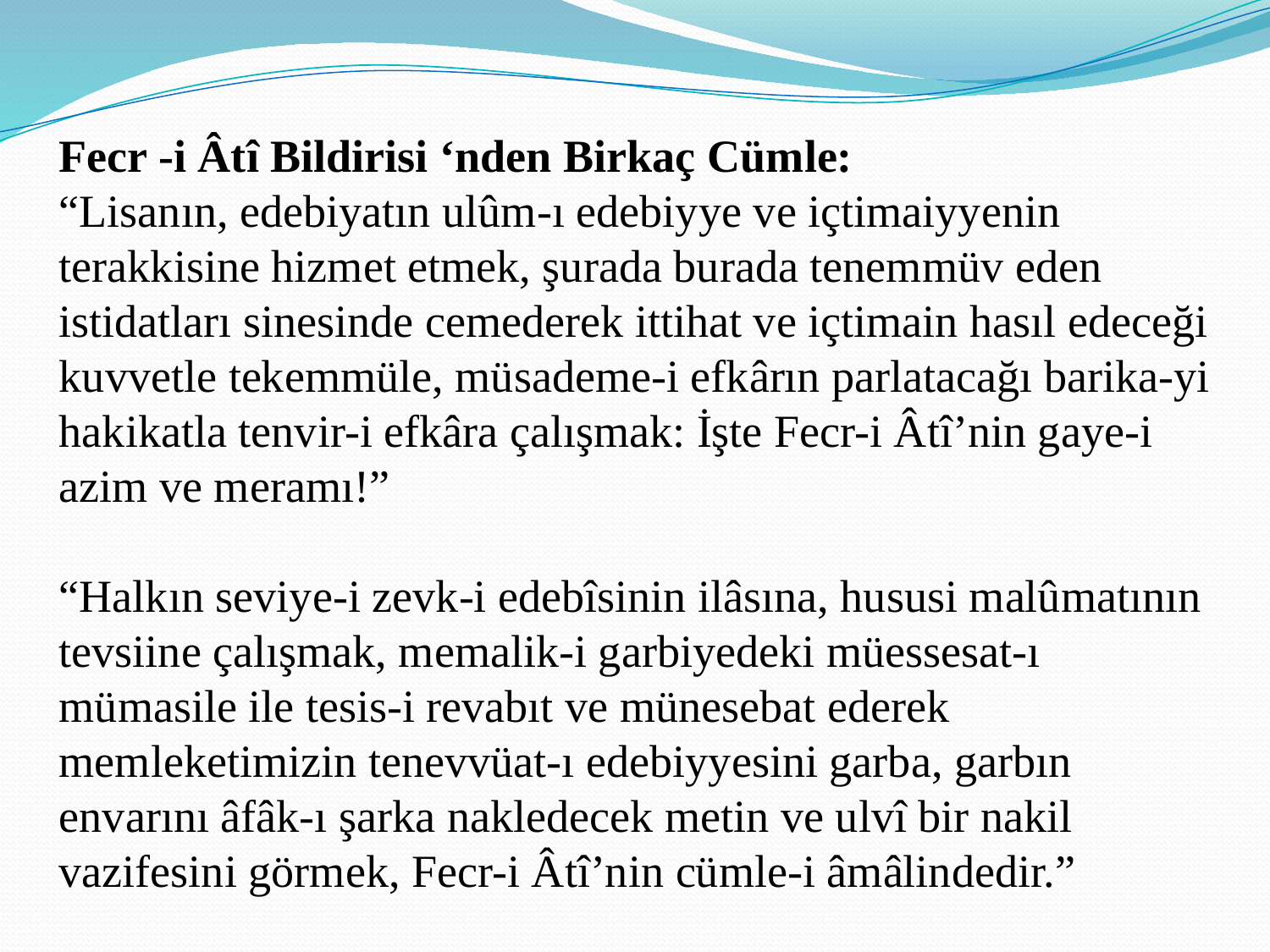

Fecr -i Âtî Bildirisi ‘nden Birkaç Cümle:
“Lisanın, edebiyatın ulûm-ı edebiyye ve içtimaiyyenin terakkisine hizmet etmek, şurada burada tenemmüv eden istidatları sinesinde cemederek ittihat ve içtimain hasıl edeceği kuvvetle tekemmüle, müsademe-i efkârın parlatacağı barika-yi hakikatla tenvir-i efkâra çalışmak: İşte Fecr-i Âtî’nin gaye-i azim ve meramı!”

“Halkın seviye-i zevk-i edebîsinin ilâsına, hususi malûmatının tevsiine çalışmak, memalik-i garbiyedeki müessesat-ı mümasile ile tesis-i revabıt ve münesebat ederek memleketimizin tenevvüat-ı edebiyyesini garba, garbın envarını âfâk-ı şarka nakledecek metin ve ulvî bir nakil vazifesini görmek, Fecr-i Âtî’nin cümle-i âmâlindedir.”